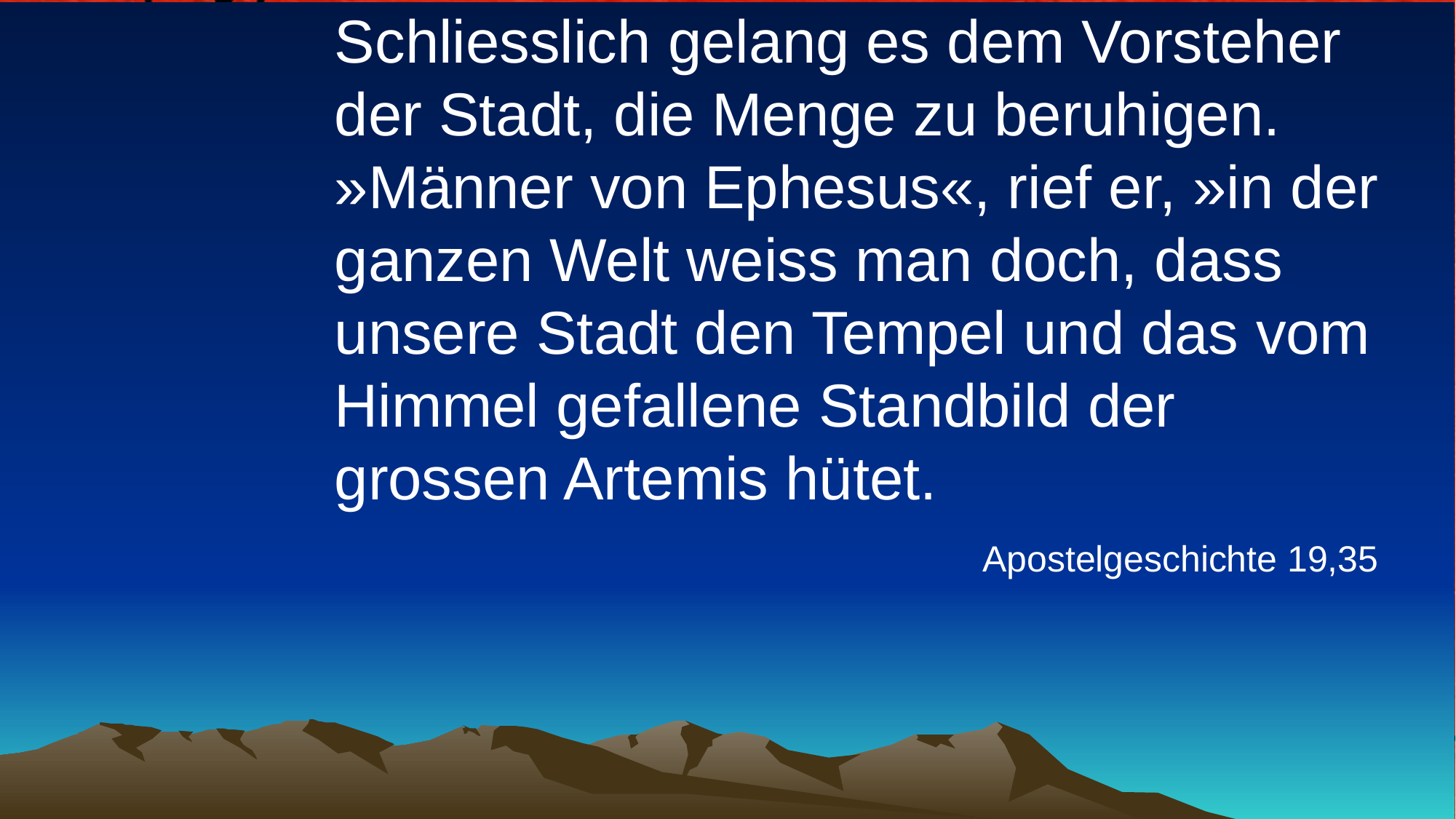

# Schliesslich gelang es dem Vorsteher der Stadt, die Menge zu beruhigen. »Männer von Ephesus«, rief er, »in der ganzen Welt weiss man doch, dass unsere Stadt den Tempel und das vom Himmel gefallene Standbild der grossen Artemis hütet.
Apostelgeschichte 19,35